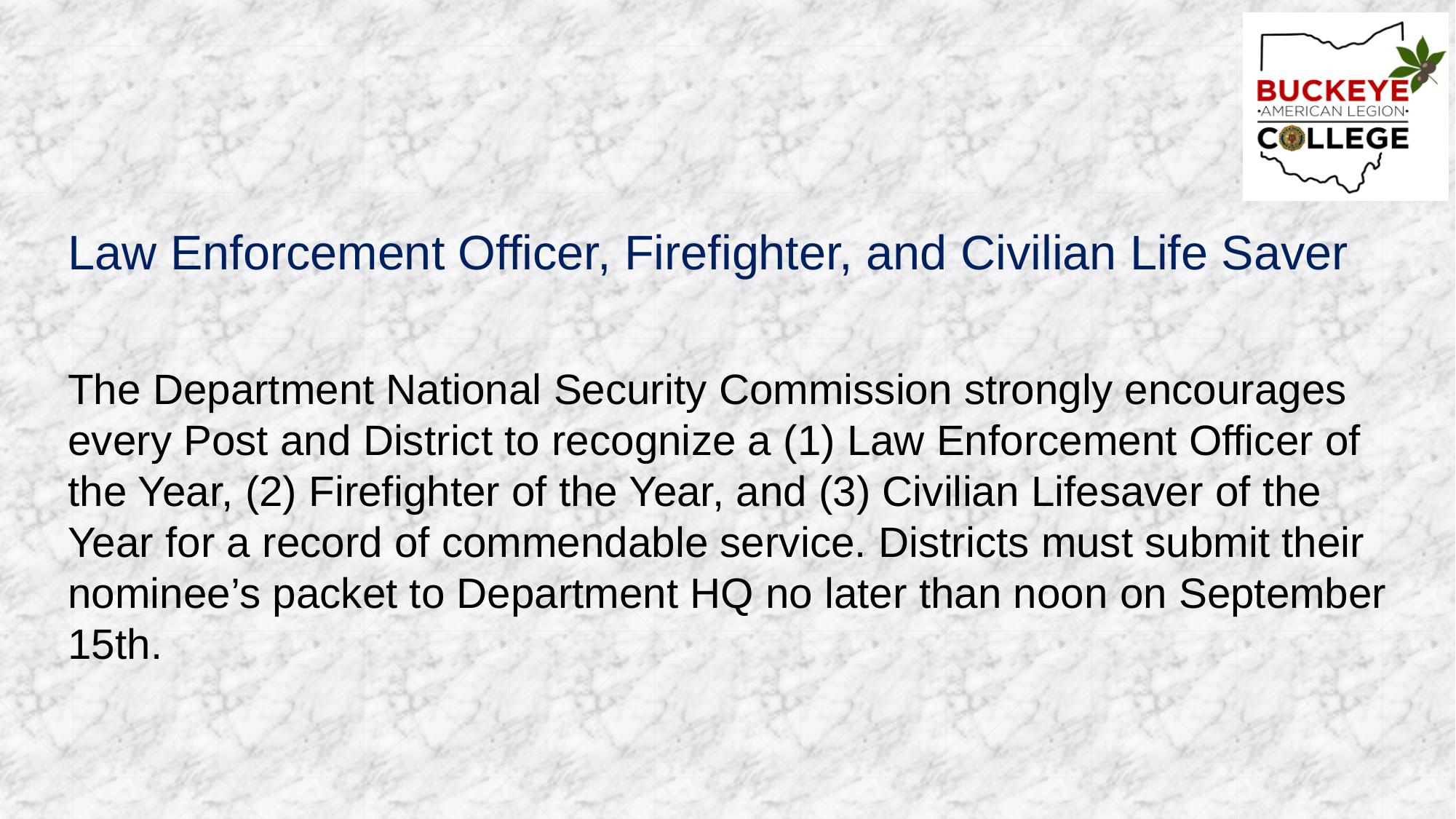

Law Enforcement Officer, Firefighter, and Civilian Life Saver
The Department National Security Commission strongly encourages every Post and District to recognize a (1) Law Enforcement Officer of the Year, (2) Firefighter of the Year, and (3) Civilian Lifesaver of the Year for a record of commendable service. Districts must submit their nominee’s packet to Department HQ no later than noon on September 15th.